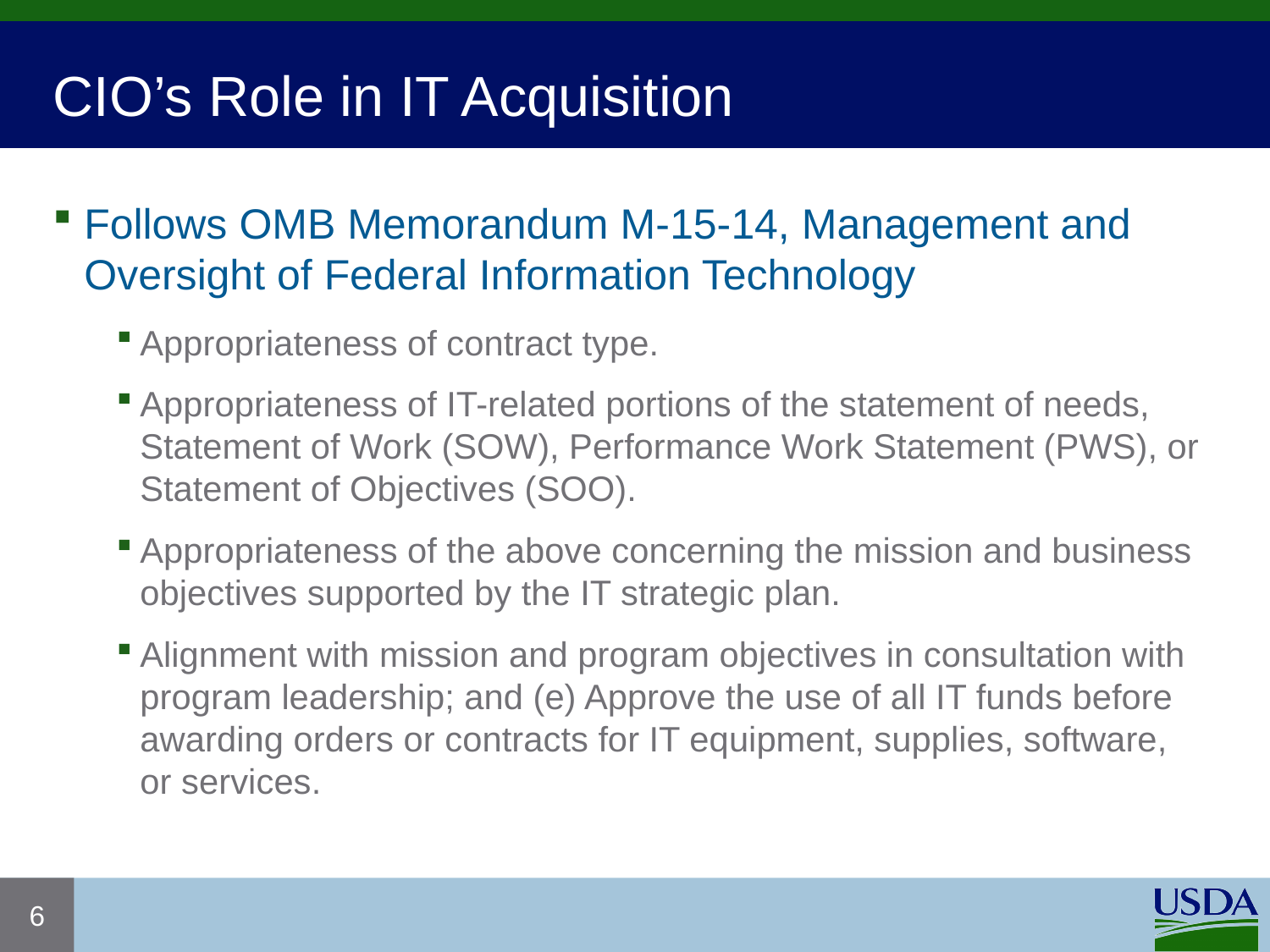

# CIO’s Role in IT Acquisition
Follows OMB Memorandum M-15-14, Management and Oversight of Federal Information Technology
Appropriateness of contract type.
Appropriateness of IT-related portions of the statement of needs, Statement of Work (SOW), Performance Work Statement (PWS), or Statement of Objectives (SOO).
Appropriateness of the above concerning the mission and business objectives supported by the IT strategic plan.
Alignment with mission and program objectives in consultation with program leadership; and (e) Approve the use of all IT funds before awarding orders or contracts for IT equipment, supplies, software, or services.

6